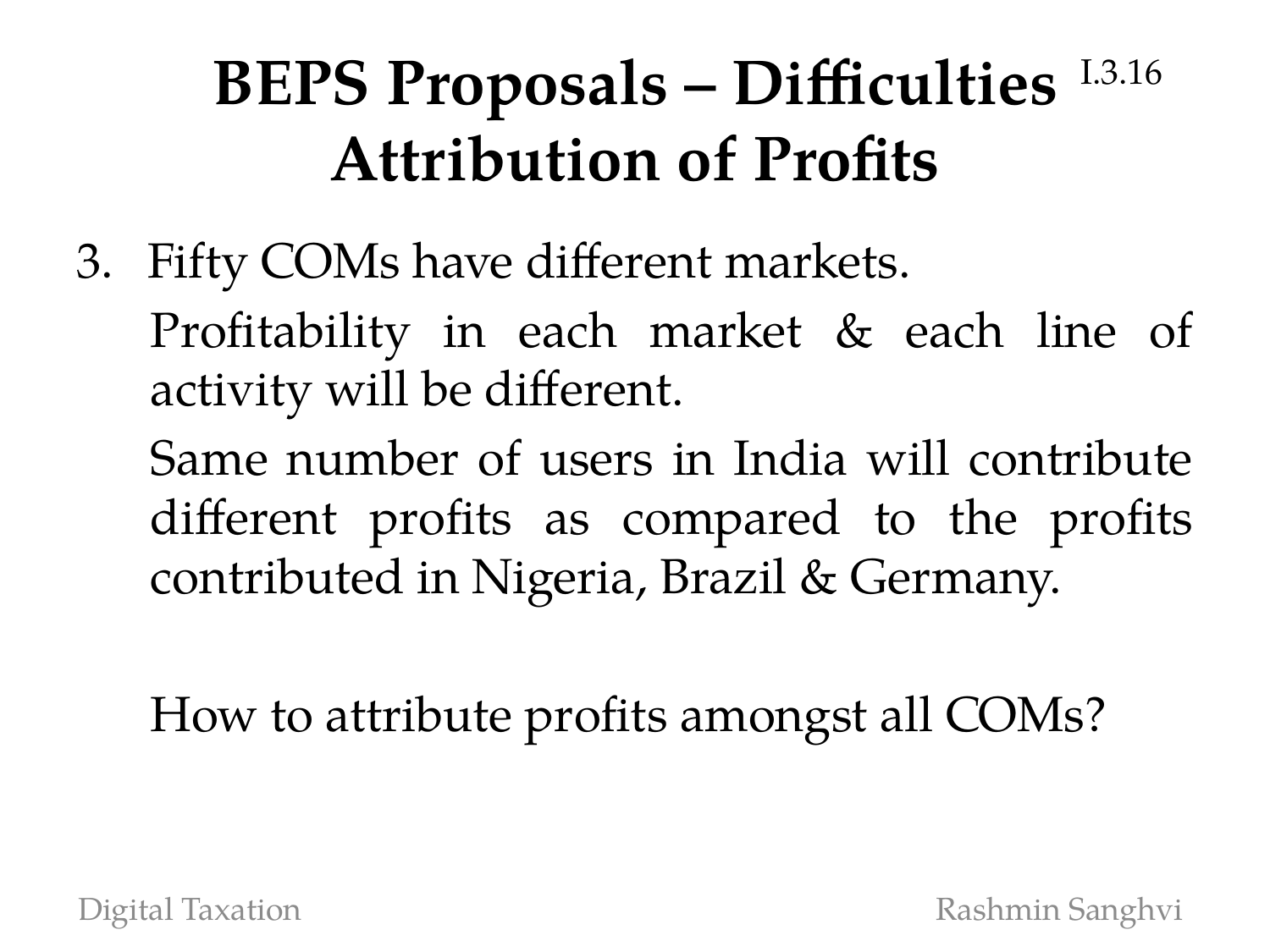

I.3.16
# BEPS Proposals – Difficulties Attribution of Profits
Fifty COMs have different markets.
Profitability in each market & each line of activity will be different.
Same number of users in India will contribute different profits as compared to the profits contributed in Nigeria, Brazil & Germany.

How to attribute profits amongst all COMs?
Digital Taxation                                                                               Rashmin Sanghvi